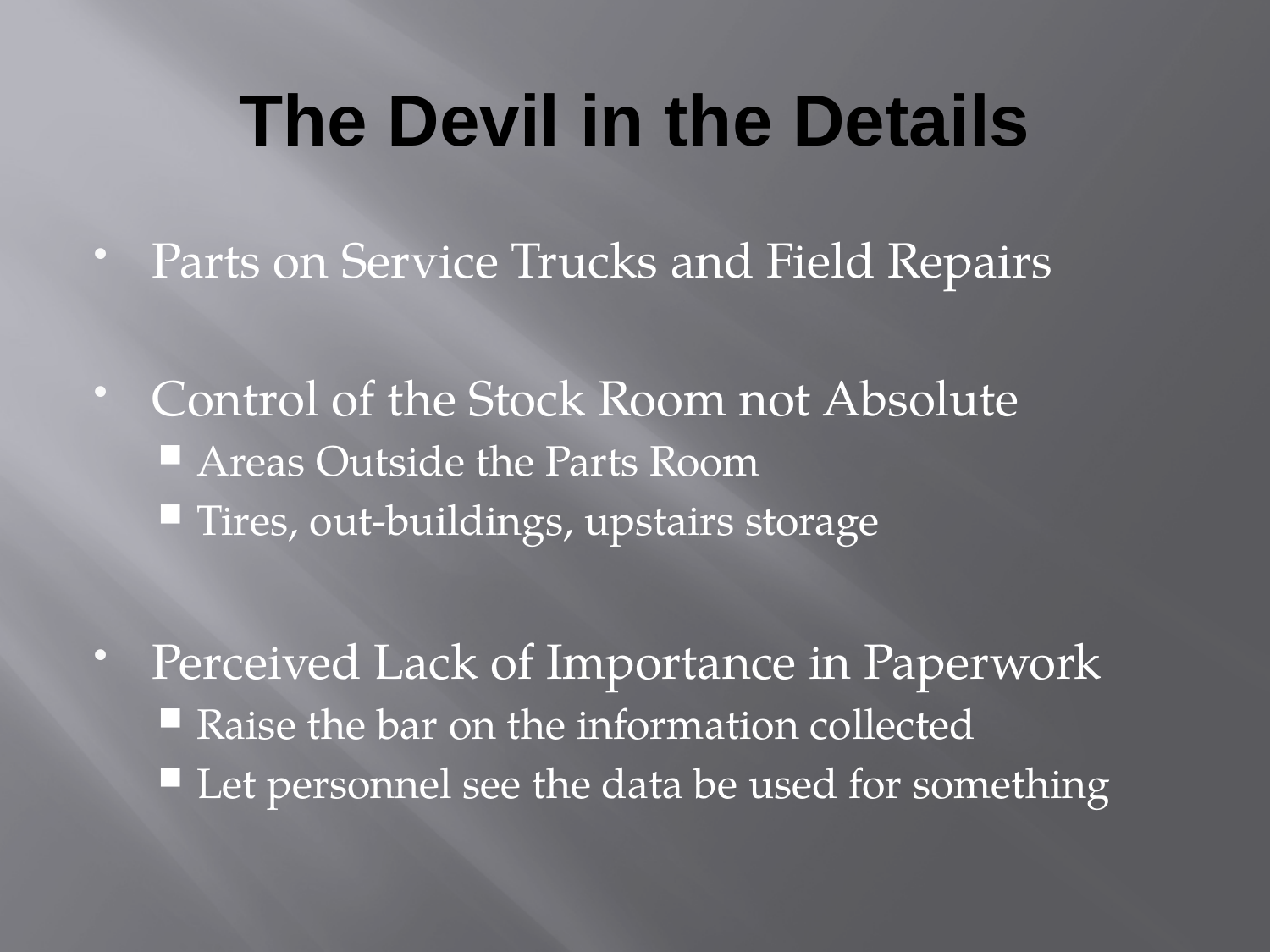

# The Devil in the Details
Parts on Service Trucks and Field Repairs

Control of the Stock Room not Absolute
Areas Outside the Parts Room
Tires, out-buildings, upstairs storage

Perceived Lack of Importance in Paperwork
Raise the bar on the information collected
Let personnel see the data be used for something